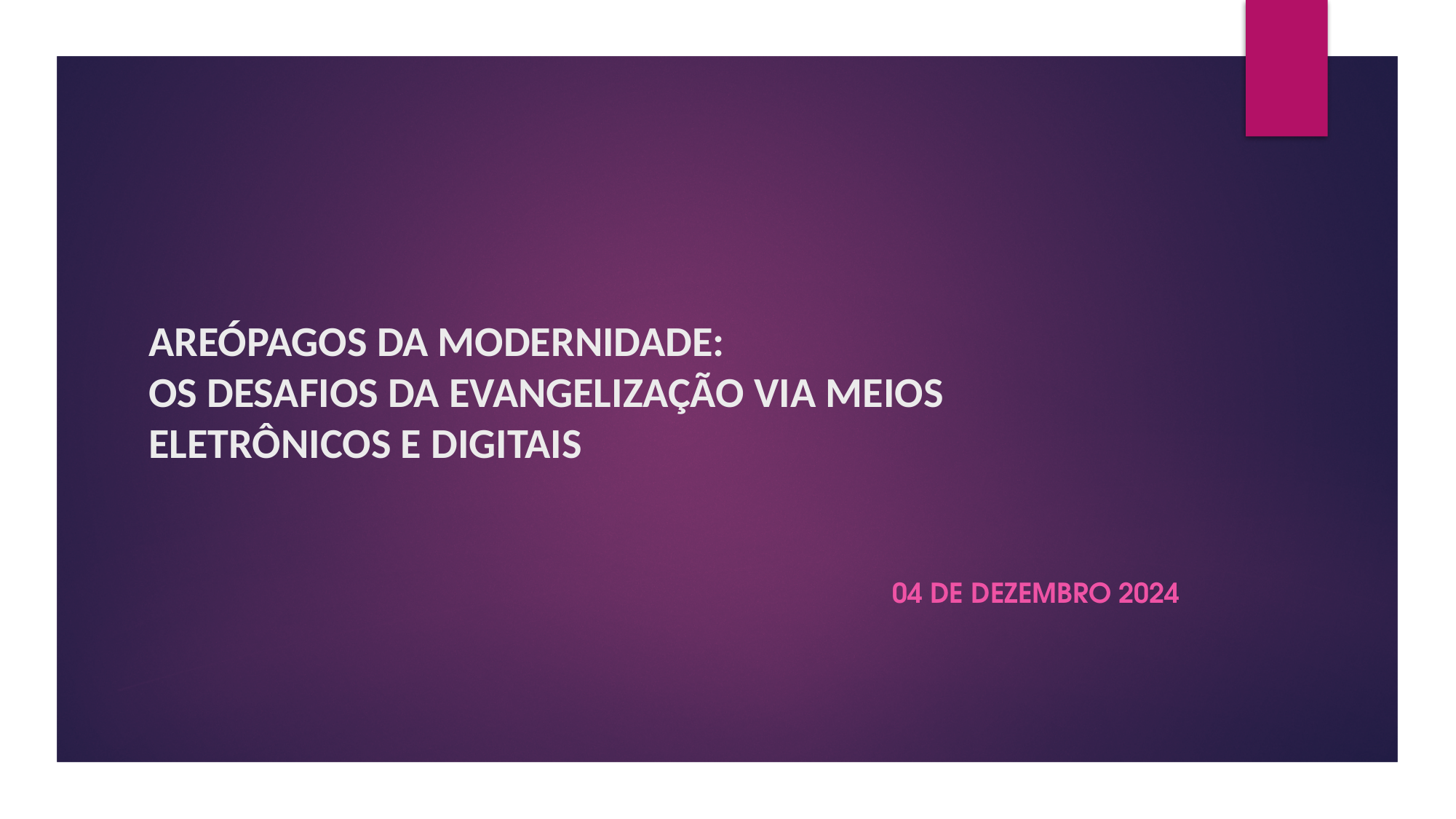

# AREÓPAGOS DA MODERNIDADE: OS DESAFIOS DA EVANGELIZAÇÃO VIA MEIOS ELETRÔNICOS E DIGITAIS
04 de dezembro 2024